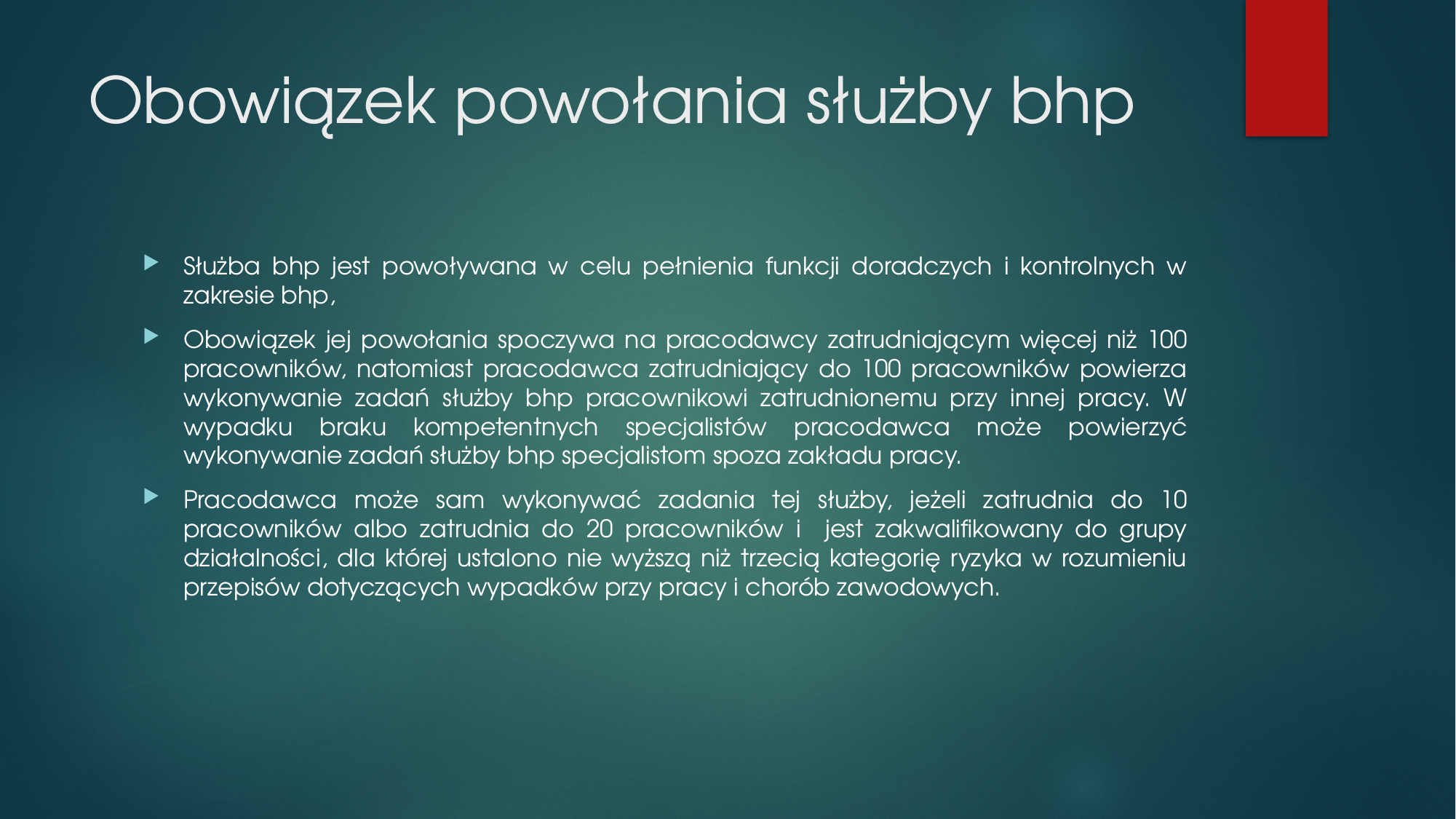

# Obowiązek powołania służby bhp
Służba bhp jest powoływana w celu pełnienia funkcji doradczych i kontrolnych w zakresie bhp,
Obowiązek jej powołania spoczywa na pracodawcy zatrudniającym więcej niż 100 pracowników, natomiast pracodawca zatrudniający do 100 pracowników powierza wykonywanie zadań służby bhp pracownikowi zatrudnionemu przy innej pracy. W wypadku braku kompetentnych specjalistów pracodawca może powierzyć wykonywanie zadań służby bhp specjalistom spoza zakładu pracy.
Pracodawca może sam wykonywać zadania tej służby, jeżeli zatrudnia do 10 pracowników albo zatrudnia do 20 pracowników i  jest zakwalifikowany do grupy działalności, dla której ustalono nie wyższą niż trzecią kategorię ryzyka w rozumieniu przepisów dotyczących wypadków przy pracy i chorób zawodowych.